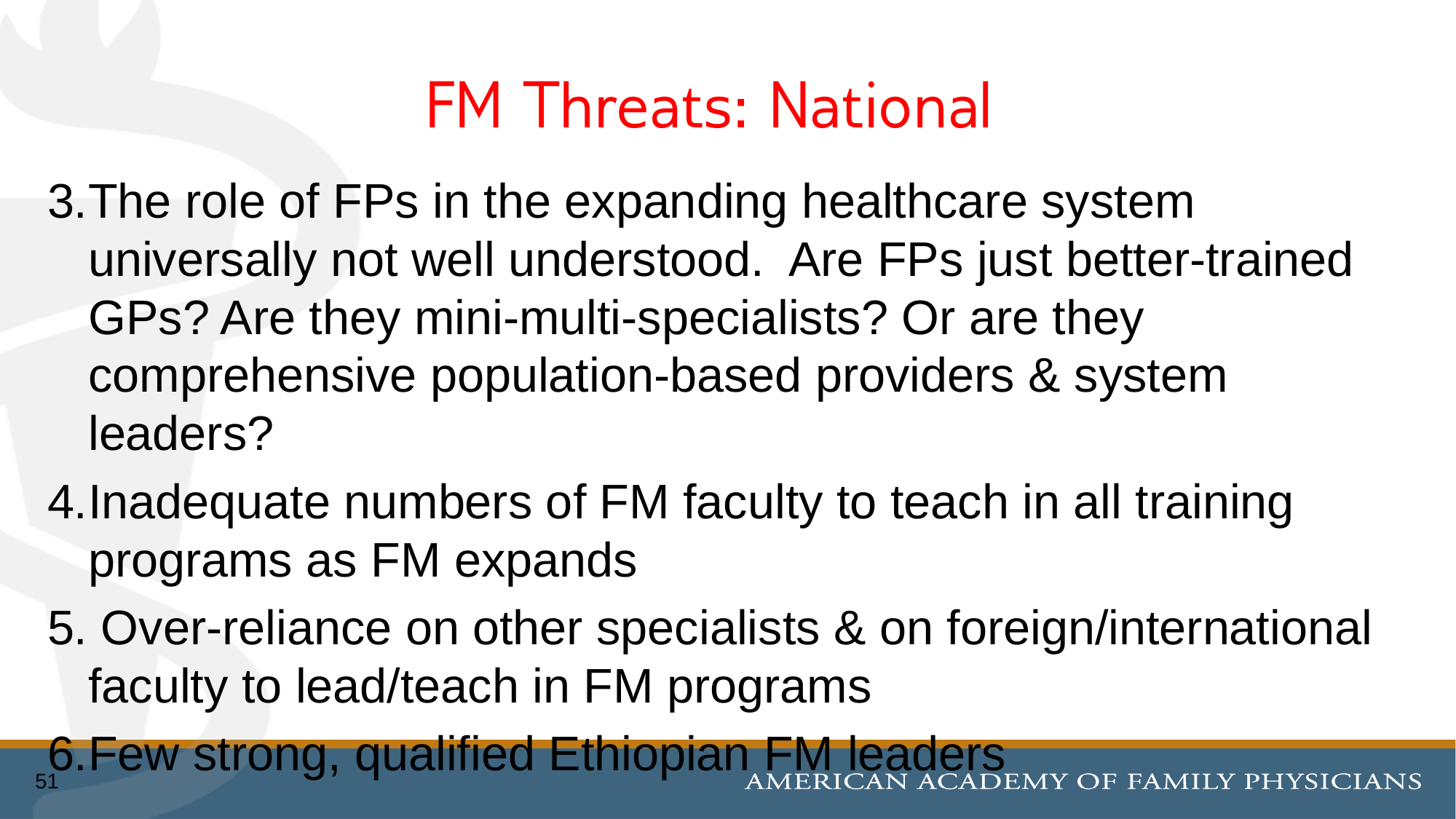

# FM Threats: National
3.	The role of FPs in the expanding healthcare system universally not well understood.  Are FPs just better-trained GPs? Are they mini-multi-specialists? Or are they comprehensive population-based providers & system leaders?
4.	Inadequate numbers of FM faculty to teach in all training programs as FM expands
5. Over-reliance on other specialists & on foreign/international faculty to lead/teach in FM programs
6.	Few strong, qualified Ethiopian FM leaders

51